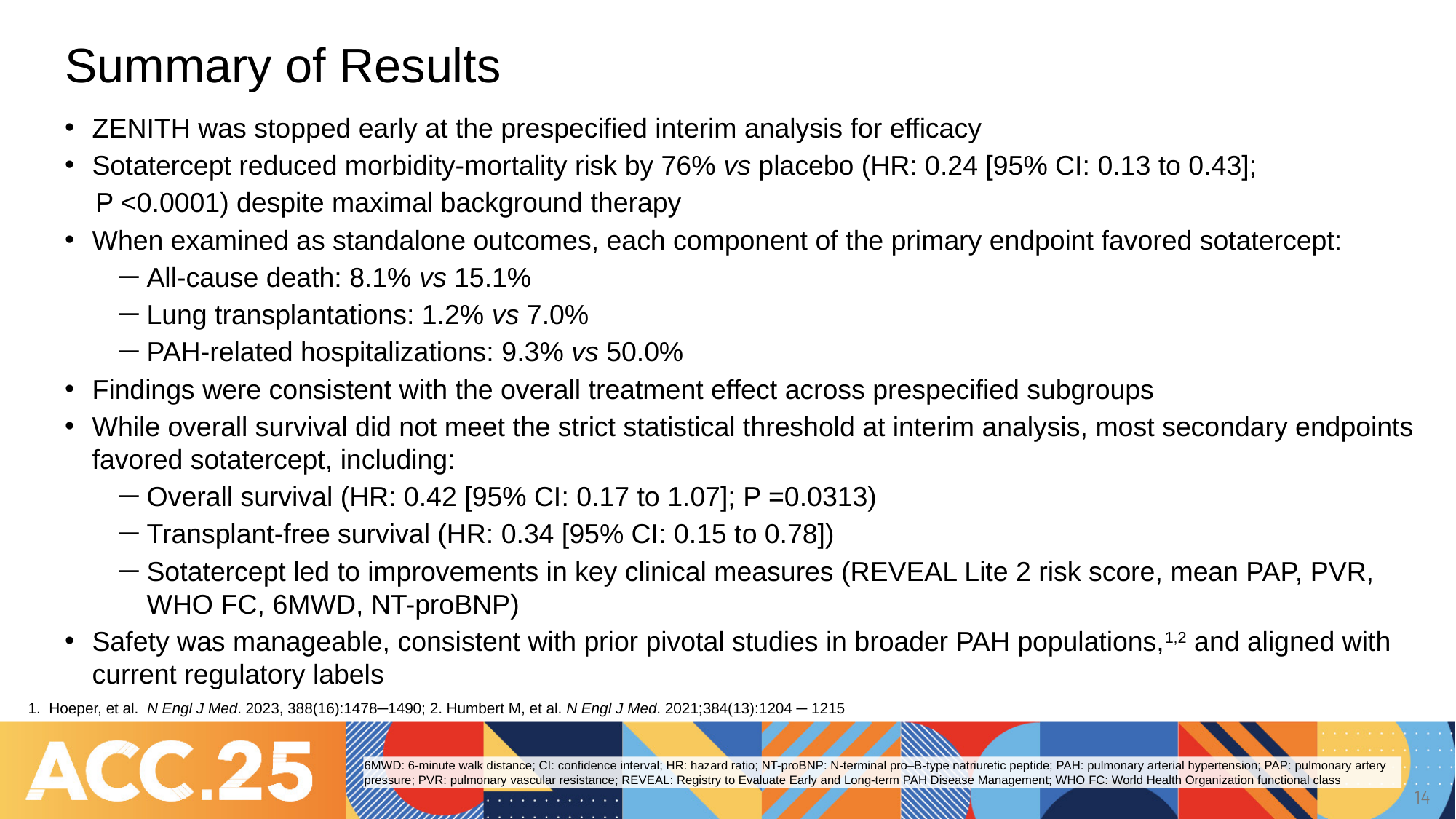

# Summary of Results
ZENITH was stopped early at the prespecified interim analysis for efficacy
Sotatercept reduced morbidity-mortality risk by 76% vs placebo (HR: 0.24 [95% CI: 0.13 to 0.43];
    P <0.0001) despite maximal background therapy
When examined as standalone outcomes, each component of the primary endpoint favored sotatercept:
All-cause death: 8.1% vs 15.1%
Lung transplantations: 1.2% vs 7.0%
PAH-related hospitalizations: 9.3% vs 50.0%
Findings were consistent with the overall treatment effect across prespecified subgroups
While overall survival did not meet the strict statistical threshold at interim analysis, most secondary endpoints favored sotatercept, including:
Overall survival (HR: 0.42 [95% CI: 0.17 to 1.07]; P =0.0313)
Transplant-free survival (HR: 0.34 [95% CI: 0.15 to 0.78])
Sotatercept led to improvements in key clinical measures (REVEAL Lite 2 risk score, mean PAP, PVR, WHO FC, 6MWD, NT-proBNP)
Safety was manageable, consistent with prior pivotal studies in broader PAH populations,1,2 and aligned with current regulatory labels
1.  Hoeper, et al.  N Engl J Med. 2023, 388(16):1478─1490; 2. Humbert M, et al. N Engl J Med. 2021;384(13):1204 ─ 1215
6MWD: 6-minute walk distance; CI: confidence interval; HR: hazard ratio; NT-proBNP: N-terminal pro–B-type natriuretic peptide; PAH: pulmonary arterial hypertension; PAP: pulmonary artery pressure; PVR: pulmonary vascular resistance; REVEAL: Registry to Evaluate Early and Long-term PAH Disease Management; WHO FC: World Health Organization functional class
14